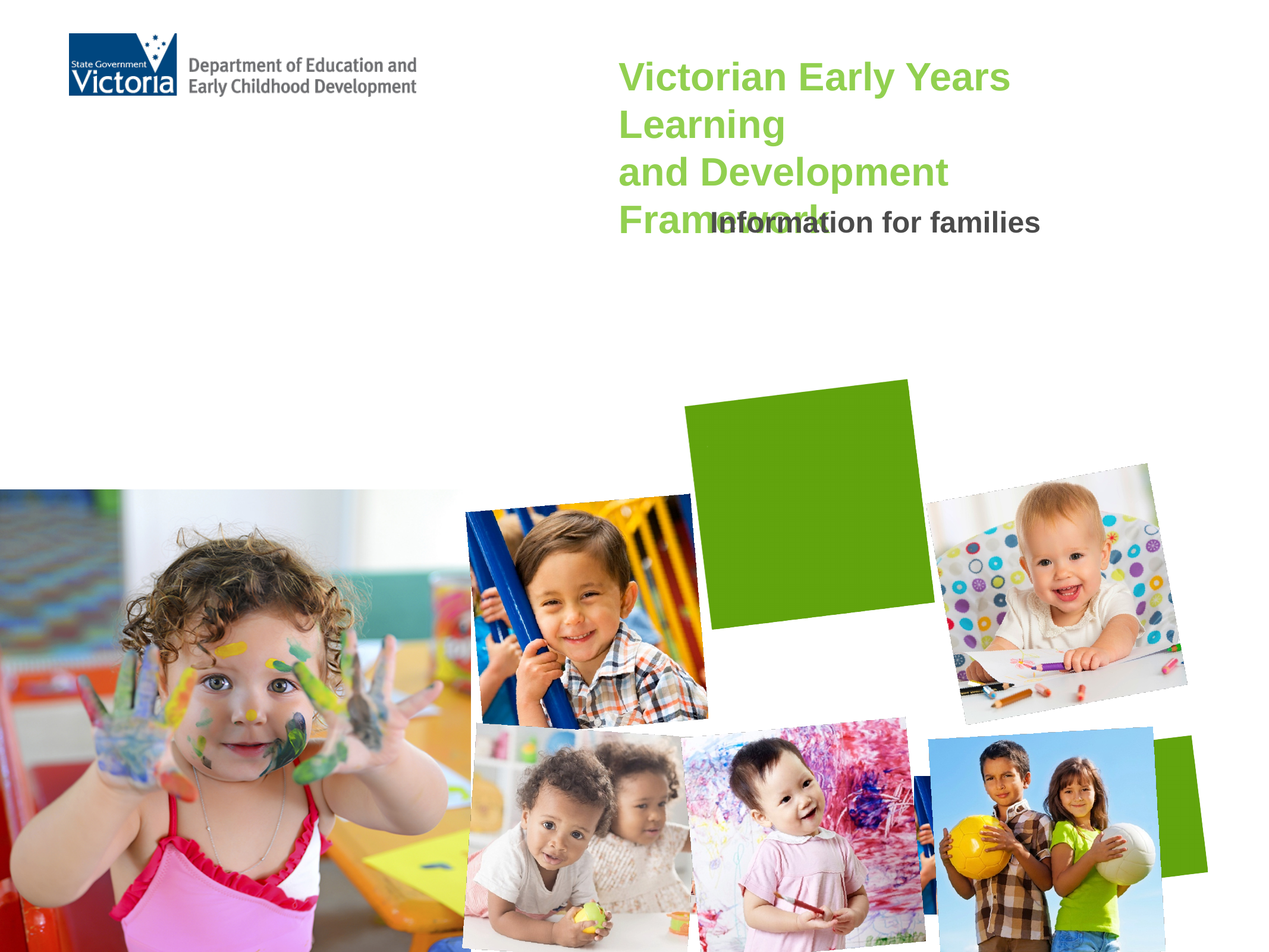

# Victorian Early Years Learning and Development Framework

Information for families